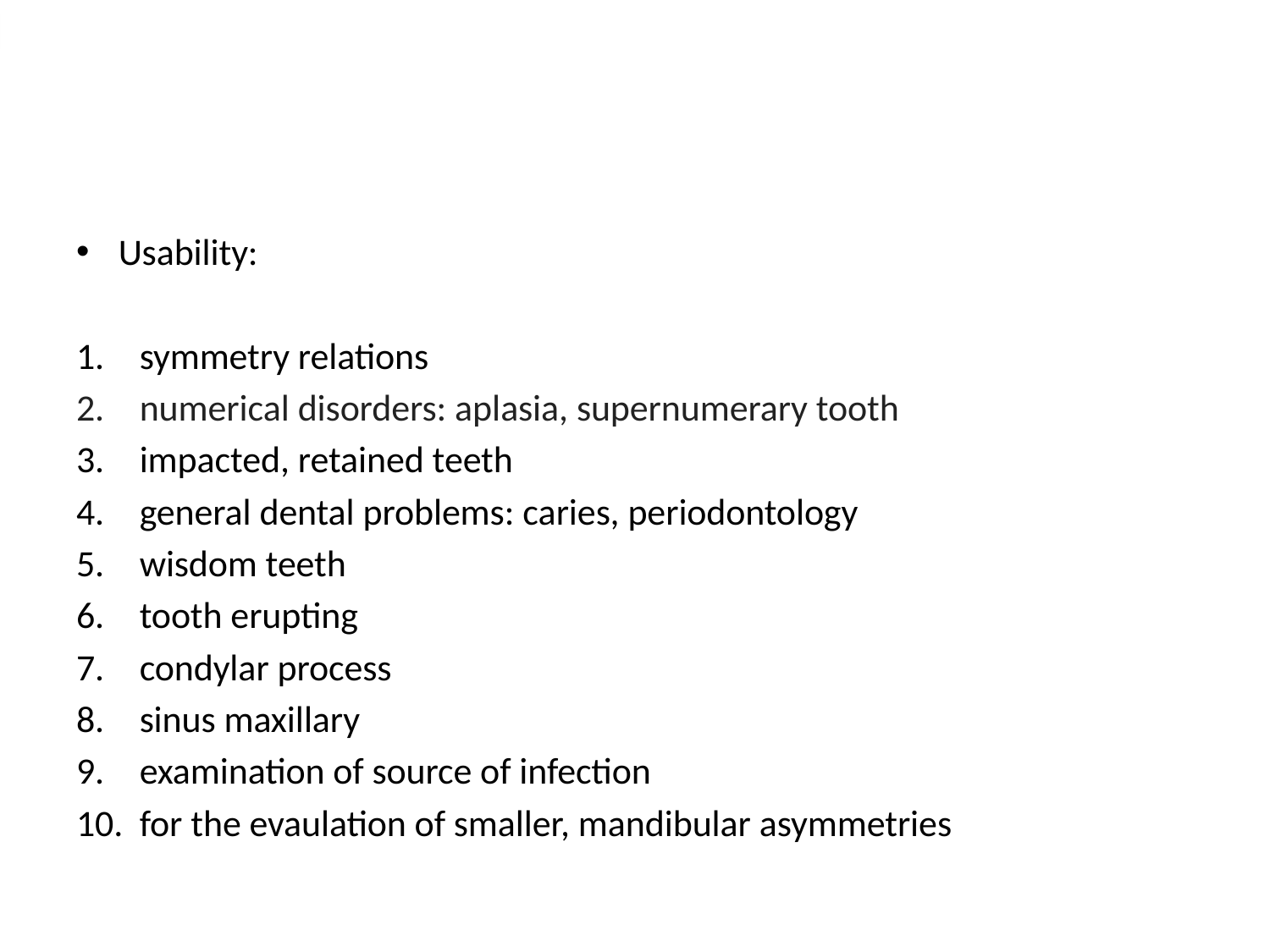

#
Usability:

symmetry relations
numerical disorders: aplasia, supernumerary tooth
impacted, retained teeth
general dental problems: caries, periodontology
wisdom teeth
tooth erupting
condylar process
sinus maxillary
examination of source of infection
for the evaulation of smaller, mandibular asymmetries